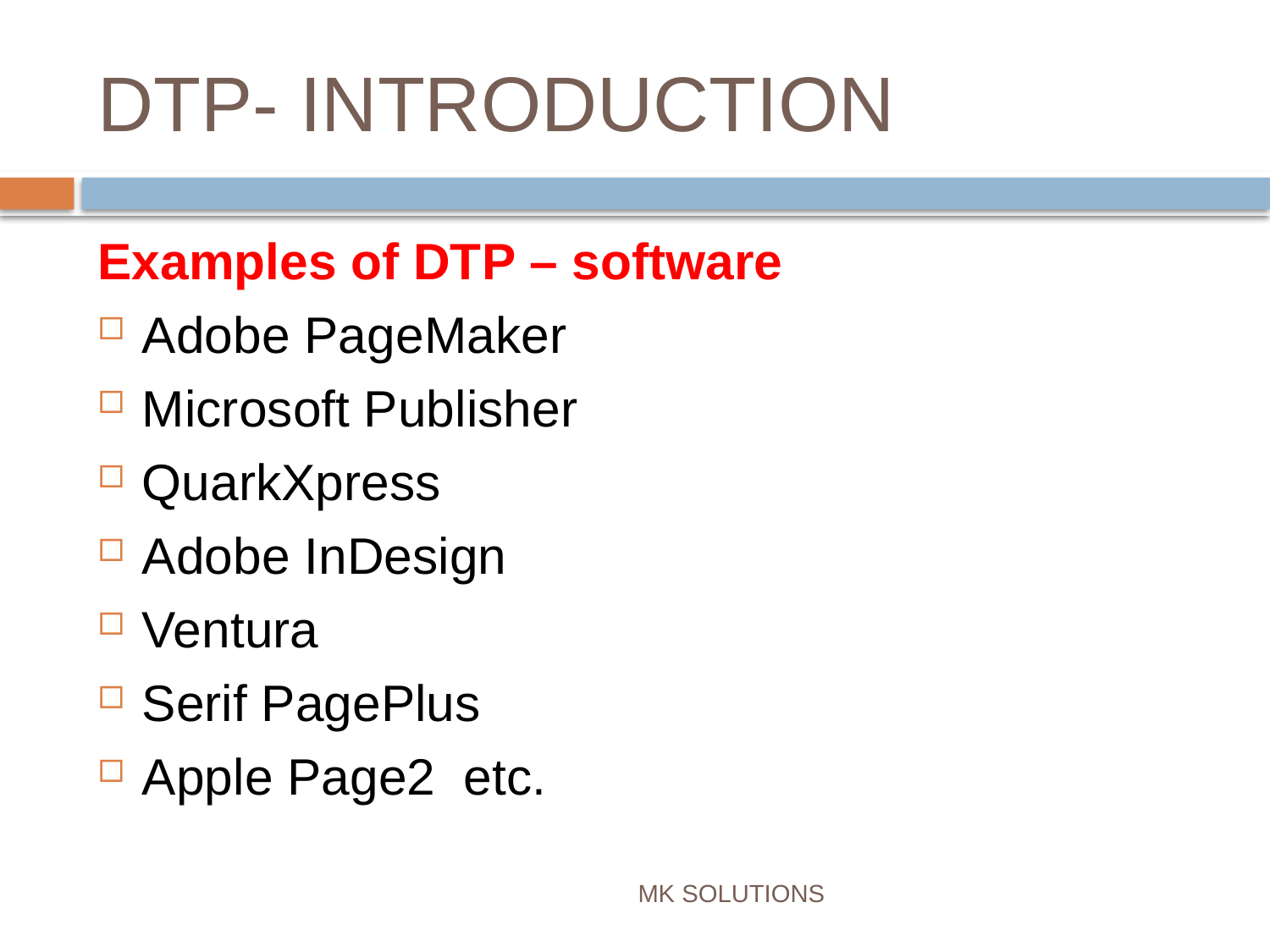

# DTP- INTRODUCTION
Examples of DTP – software
Adobe PageMaker
Microsoft Publisher
QuarkXpress
Adobe InDesign
Ventura
Serif PagePlus
Apple Page2  etc.

MK SOLUTIONS